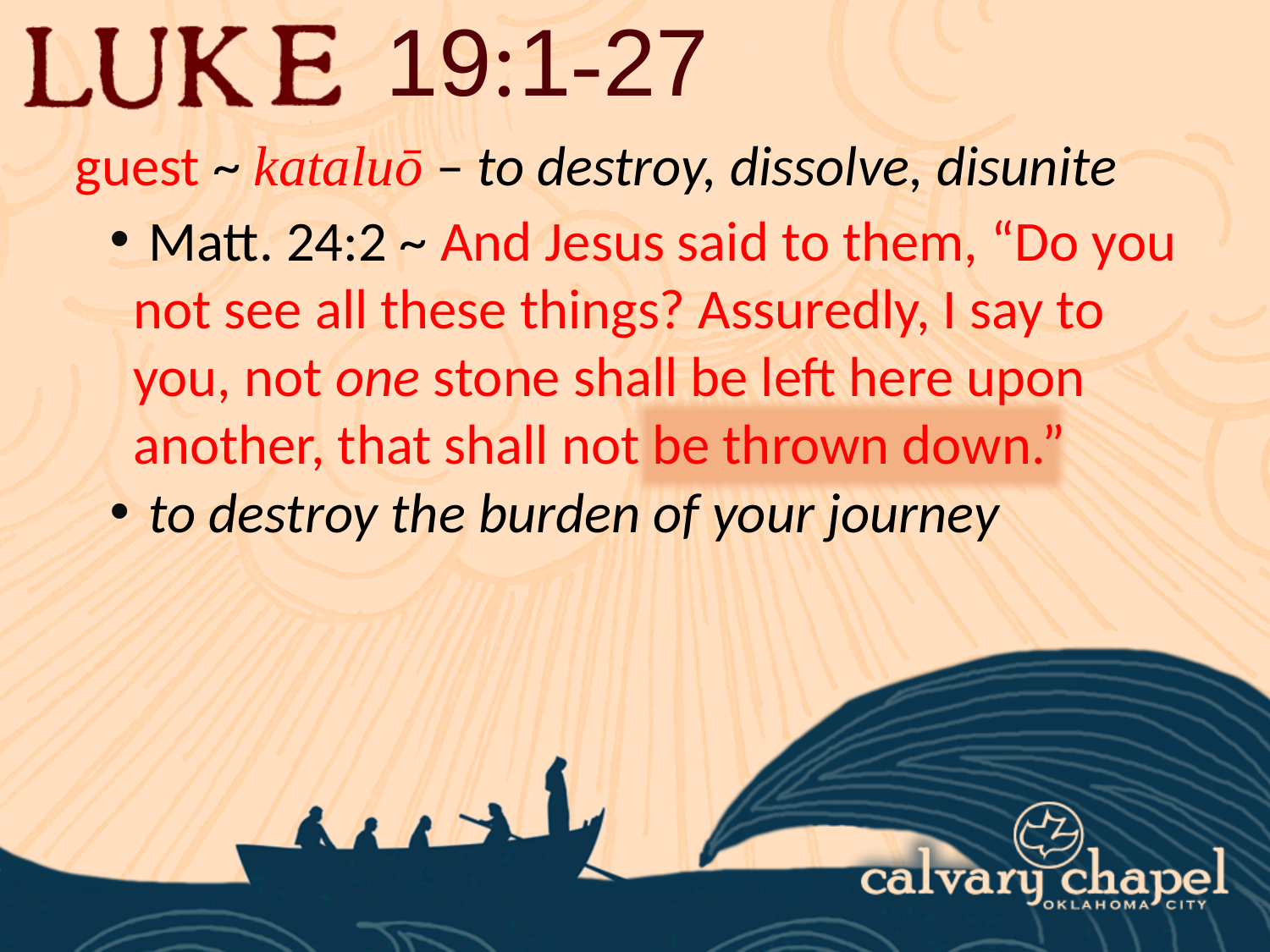

19:1-27
guest ~ kataluō – to destroy, dissolve, disunite
 Matt. 24:2 ~ And Jesus said to them, “Do you not see all these things? Assuredly, I say to you, not one stone shall be left here upon another, that shall not be thrown down.”

 to destroy the burden of your journey